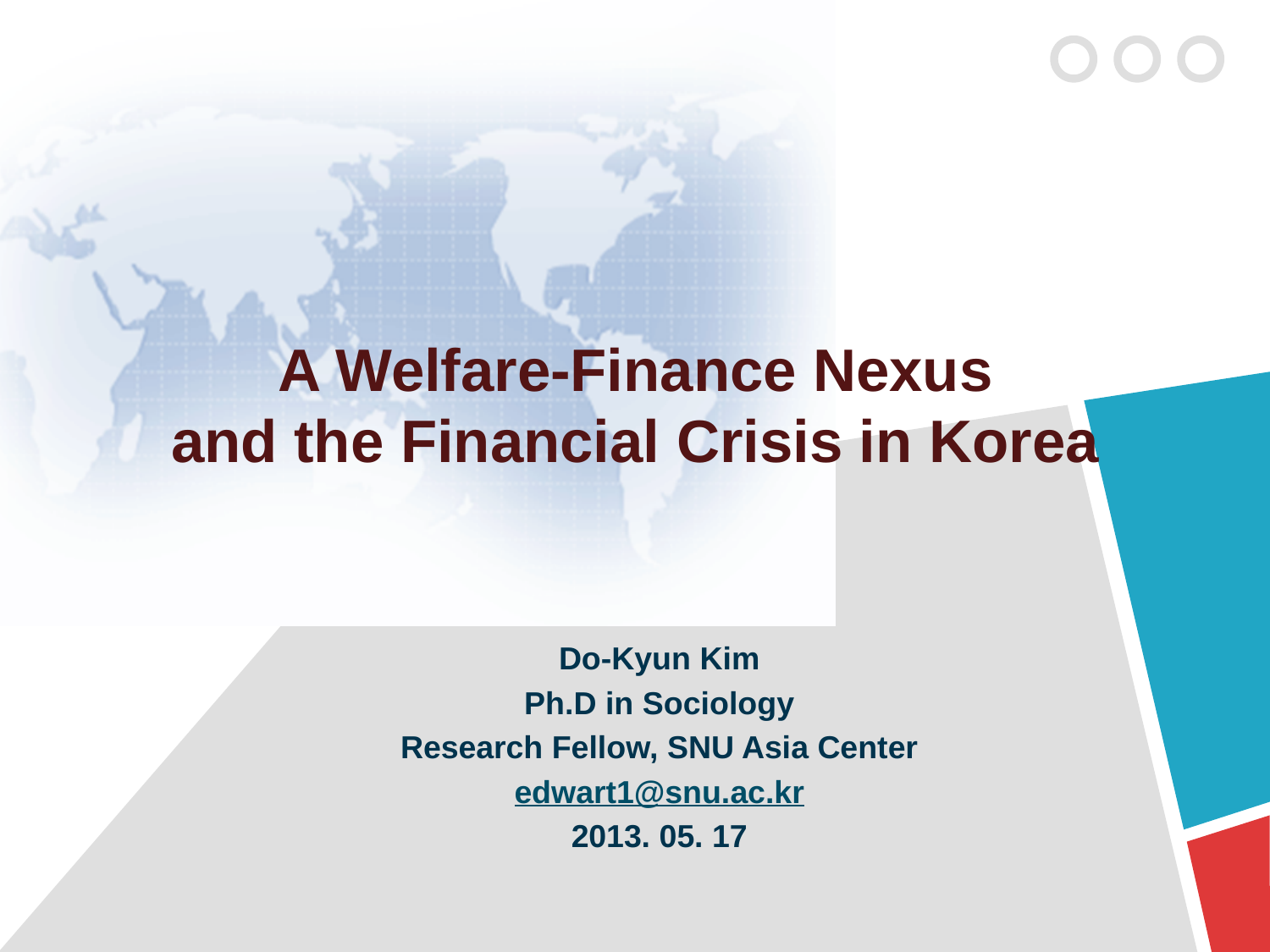

# A Welfare-Finance Nexus and the Financial Crisis in Korea
Do-Kyun Kim
Ph.D in Sociology
Research Fellow, SNU Asia Center
edwart1@snu.ac.kr
2013. 05. 17